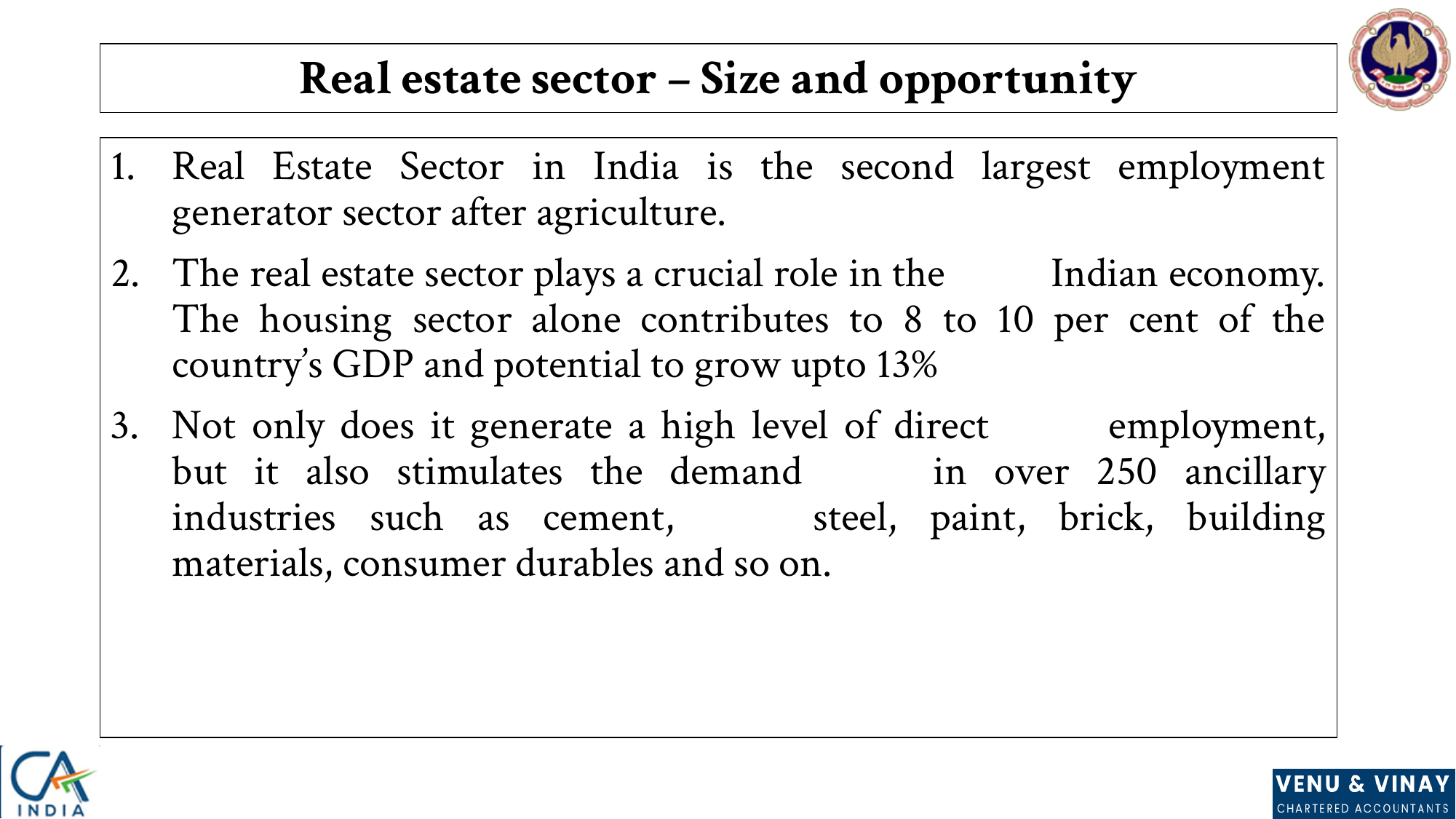

# Real estate sector – Size and opportunity
Real Estate Sector in India is the second largest employment generator sector after agriculture.
The real estate sector plays a crucial role in the 	Indian economy. The housing sector alone contributes to 8 to 10 per cent of the country’s GDP and potential to grow upto 13%
Not only does it generate a high level of direct 	employment, but it also stimulates the demand 	in over 250 ancillary industries such as cement, 	steel, paint, brick, building materials, consumer durables and so on.